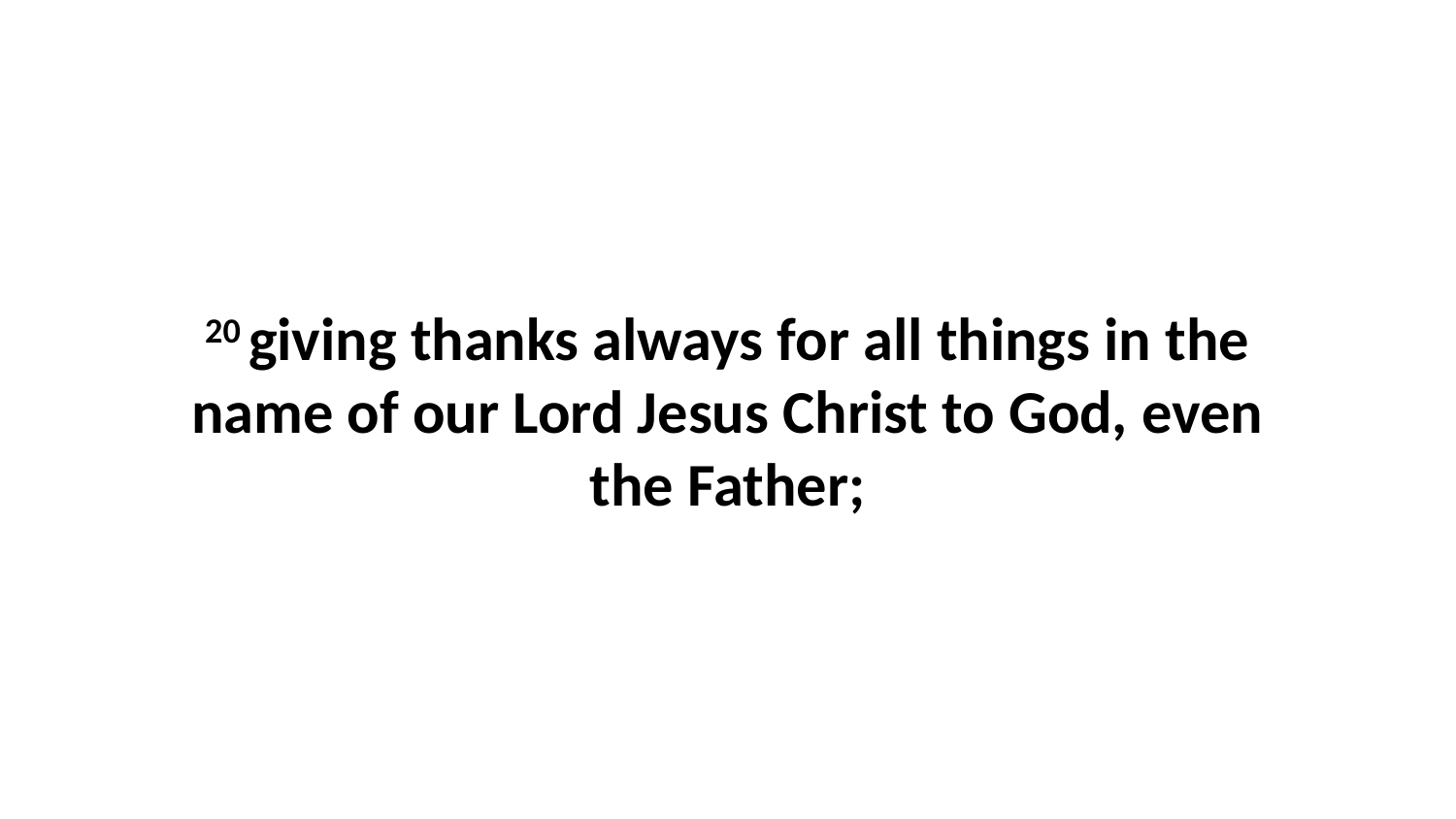

20 giving thanks always for all things in the name of our Lord Jesus Christ to God, even the Father;